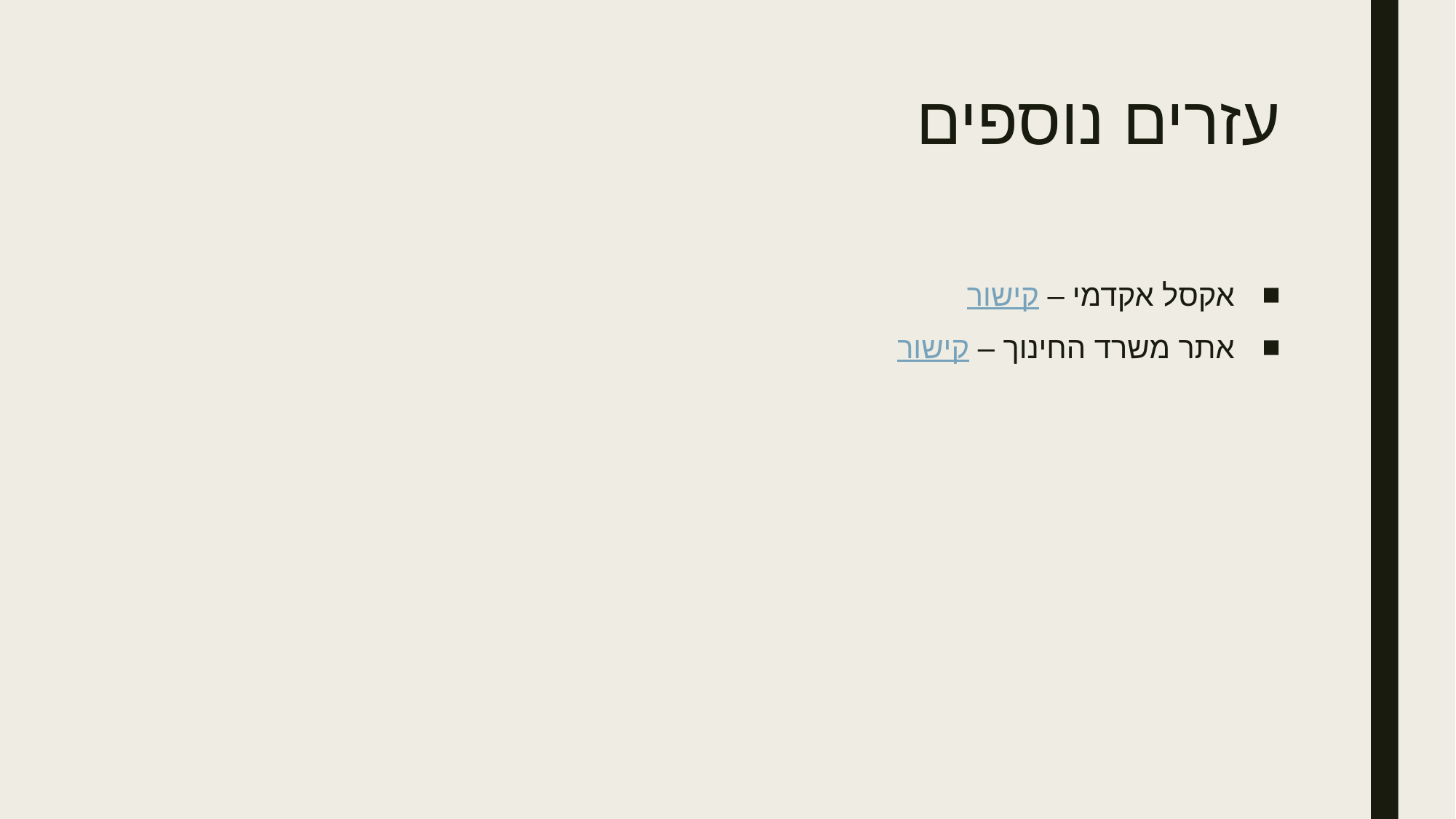

# עזרים נוספים
אקסל אקדמי – קישור
אתר משרד החינוך – קישור